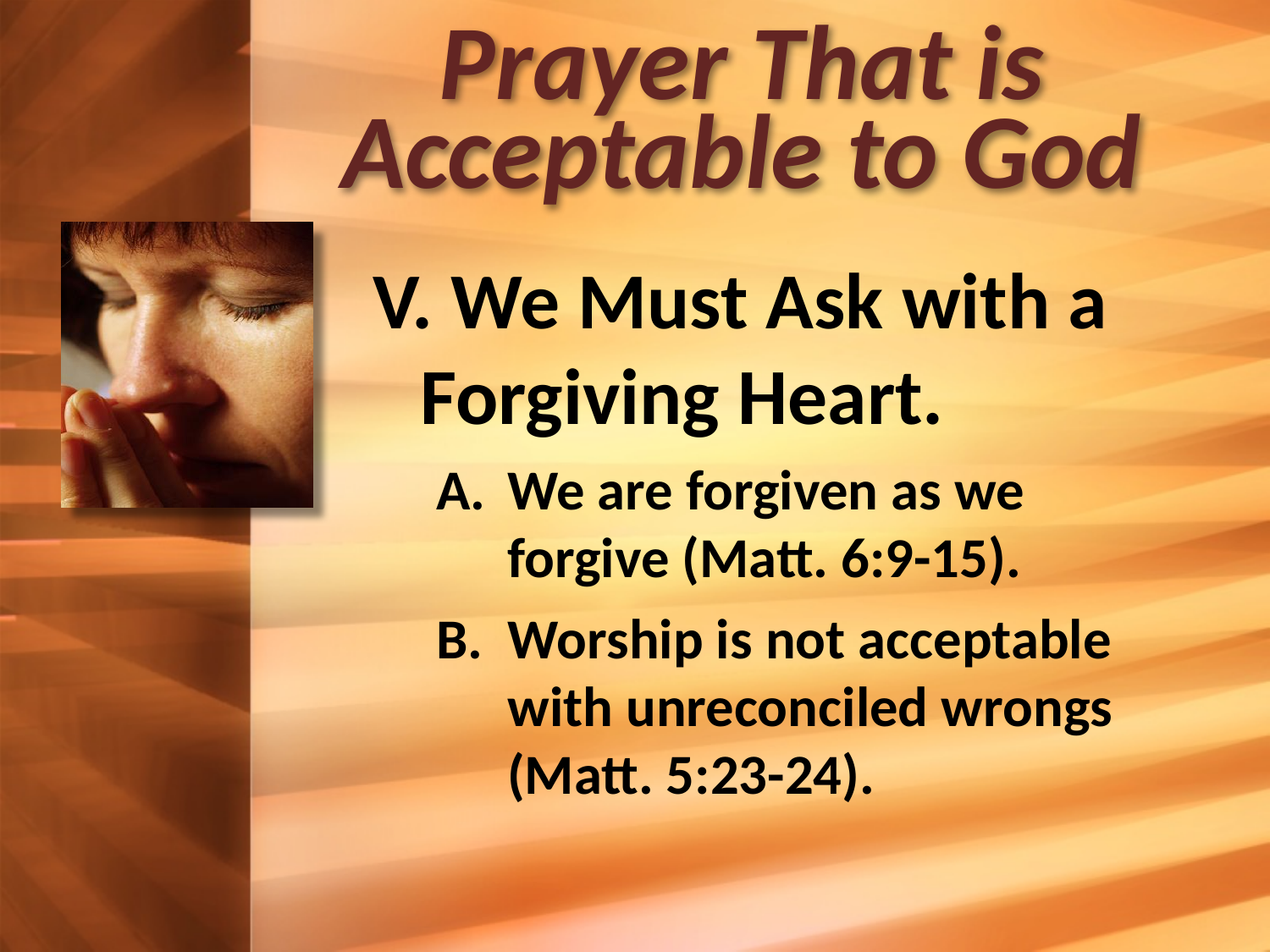

# Prayer That is Acceptable to God
V. We Must Ask with a Forgiving Heart.
We are forgiven as we forgive (Matt. 6:9-15).
Worship is not acceptable with unreconciled wrongs (Matt. 5:23-24).